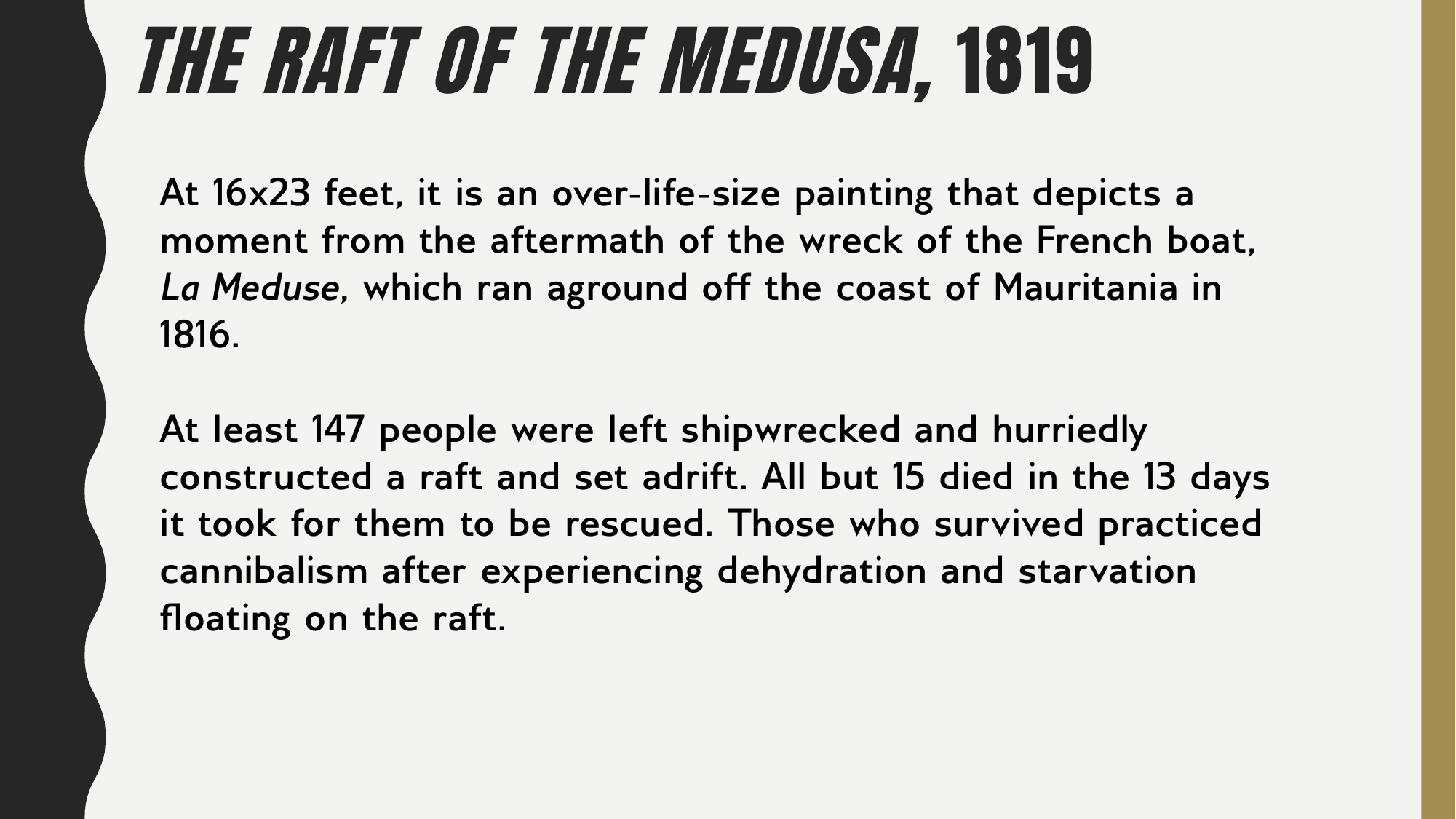

# The raft of the medusa, 1819
At 16x23 feet, it is an over-life-size painting that depicts a moment from the aftermath of the wreck of the French boat, La Meduse, which ran aground off the coast of Mauritania in 1816.

At least 147 people were left shipwrecked and hurriedly constructed a raft and set adrift. All but 15 died in the 13 days it took for them to be rescued. Those who survived practiced cannibalism after experiencing dehydration and starvation floating on the raft.